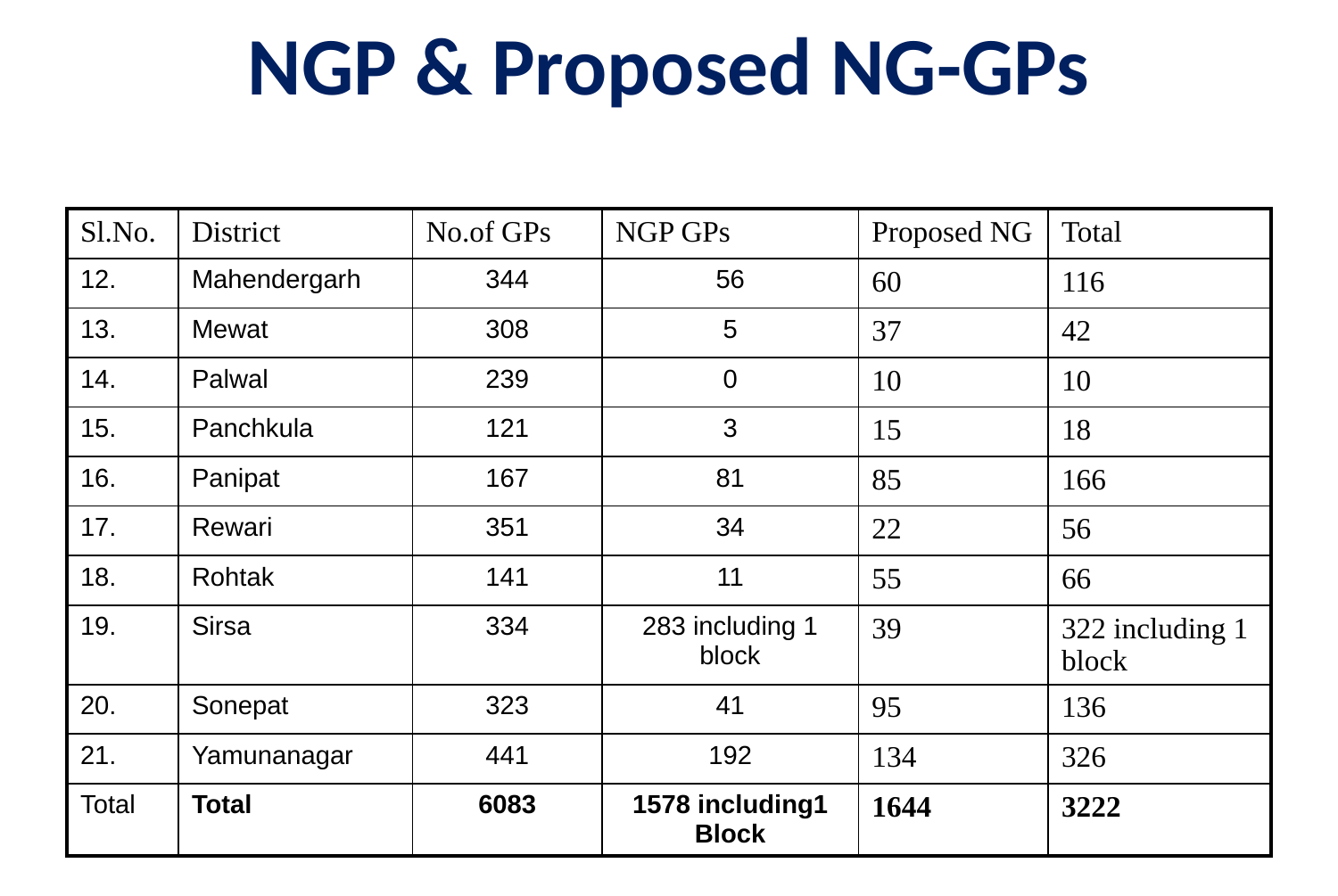

# NGP & Proposed NG-GPs
| Sl.No. | District | No.of GPs | NGP GPs | Proposed NG | Total |
| --- | --- | --- | --- | --- | --- |
| 12. | Mahendergarh | 344 | 56 | 60 | 116 |
| 13. | Mewat | 308 | 5 | 37 | 42 |
| 14. | Palwal | 239 | 0 | 10 | 10 |
| 15. | Panchkula | 121 | 3 | 15 | 18 |
| 16. | Panipat | 167 | 81 | 85 | 166 |
| 17. | Rewari | 351 | 34 | 22 | 56 |
| 18. | Rohtak | 141 | 11 | 55 | 66 |
| 19. | Sirsa | 334 | 283 including 1 block | 39 | 322 including 1 block |
| 20. | Sonepat | 323 | 41 | 95 | 136 |
| 21. | Yamunanagar | 441 | 192 | 134 | 326 |
| Total | Total | 6083 | 1578 including1 Block | 1644 | 3222 |